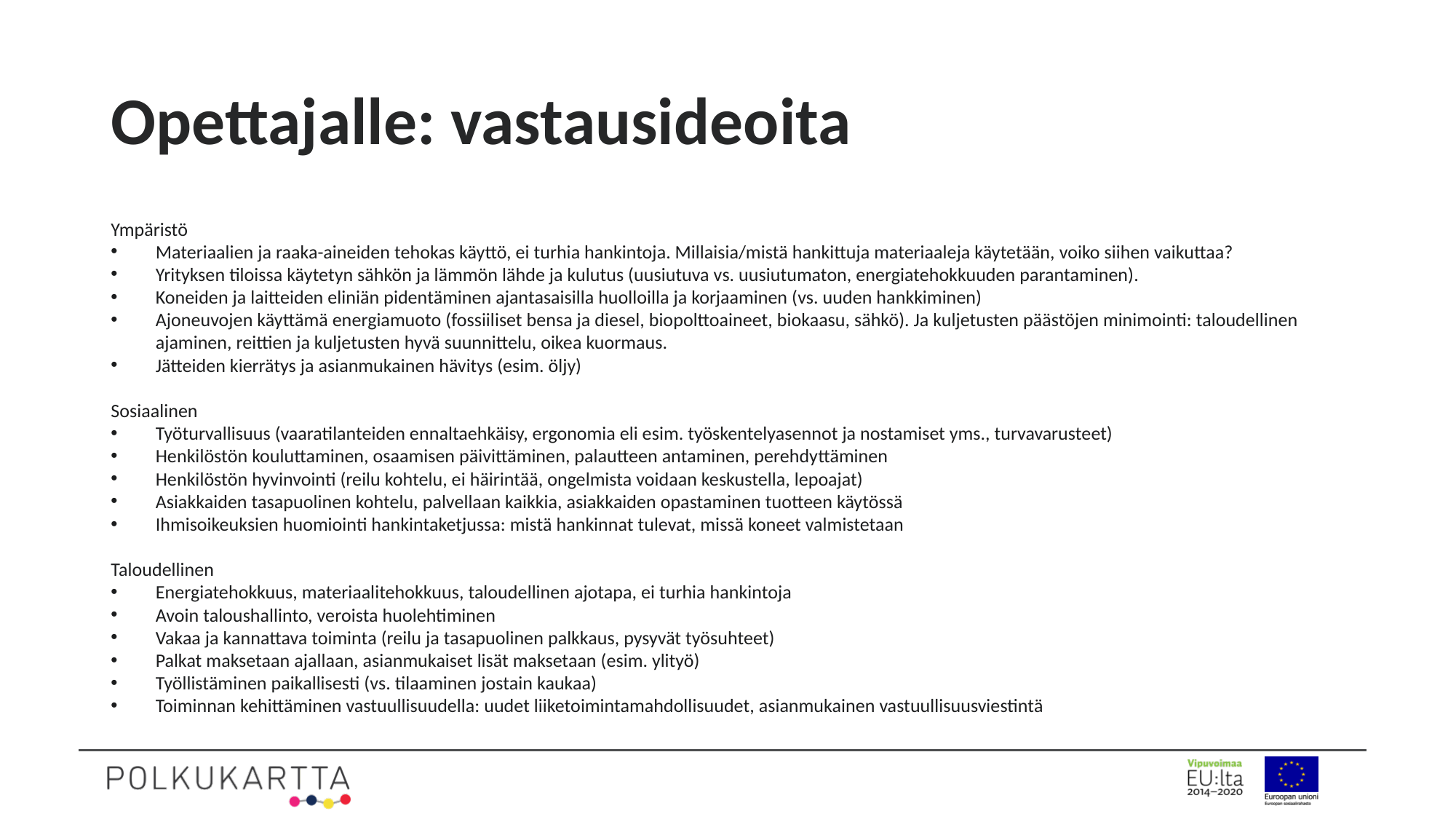

# Opettajalle: vastausideoita
Ympäristö
Materiaalien ja raaka-aineiden tehokas käyttö, ei turhia hankintoja. Millaisia/mistä hankittuja materiaaleja käytetään, voiko siihen vaikuttaa?
Yrityksen tiloissa käytetyn sähkön ja lämmön lähde ja kulutus (uusiutuva vs. uusiutumaton, energiatehokkuuden parantaminen).
Koneiden ja laitteiden eliniän pidentäminen ajantasaisilla huolloilla ja korjaaminen (vs. uuden hankkiminen)
Ajoneuvojen käyttämä energiamuoto (fossiiliset bensa ja diesel, biopolttoaineet, biokaasu, sähkö). Ja kuljetusten päästöjen minimointi: taloudellinen ajaminen, reittien ja kuljetusten hyvä suunnittelu, oikea kuormaus.
Jätteiden kierrätys ja asianmukainen hävitys (esim. öljy)

Sosiaalinen
Työturvallisuus (vaaratilanteiden ennaltaehkäisy, ergonomia eli esim. työskentelyasennot ja nostamiset yms., turvavarusteet)
Henkilöstön kouluttaminen, osaamisen päivittäminen, palautteen antaminen, perehdyttäminen
Henkilöstön hyvinvointi (reilu kohtelu, ei häirintää, ongelmista voidaan keskustella, lepoajat)
Asiakkaiden tasapuolinen kohtelu, palvellaan kaikkia, asiakkaiden opastaminen tuotteen käytössä
Ihmisoikeuksien huomiointi hankintaketjussa: mistä hankinnat tulevat, missä koneet valmistetaan

Taloudellinen
Energiatehokkuus, materiaalitehokkuus, taloudellinen ajotapa, ei turhia hankintoja
Avoin taloushallinto, veroista huolehtiminen
Vakaa ja kannattava toiminta (reilu ja tasapuolinen palkkaus, pysyvät työsuhteet)
Palkat maksetaan ajallaan, asianmukaiset lisät maksetaan (esim. ylityö)
Työllistäminen paikallisesti (vs. tilaaminen jostain kaukaa)
Toiminnan kehittäminen vastuullisuudella: uudet liiketoimintamahdollisuudet, asianmukainen vastuullisuusviestintä